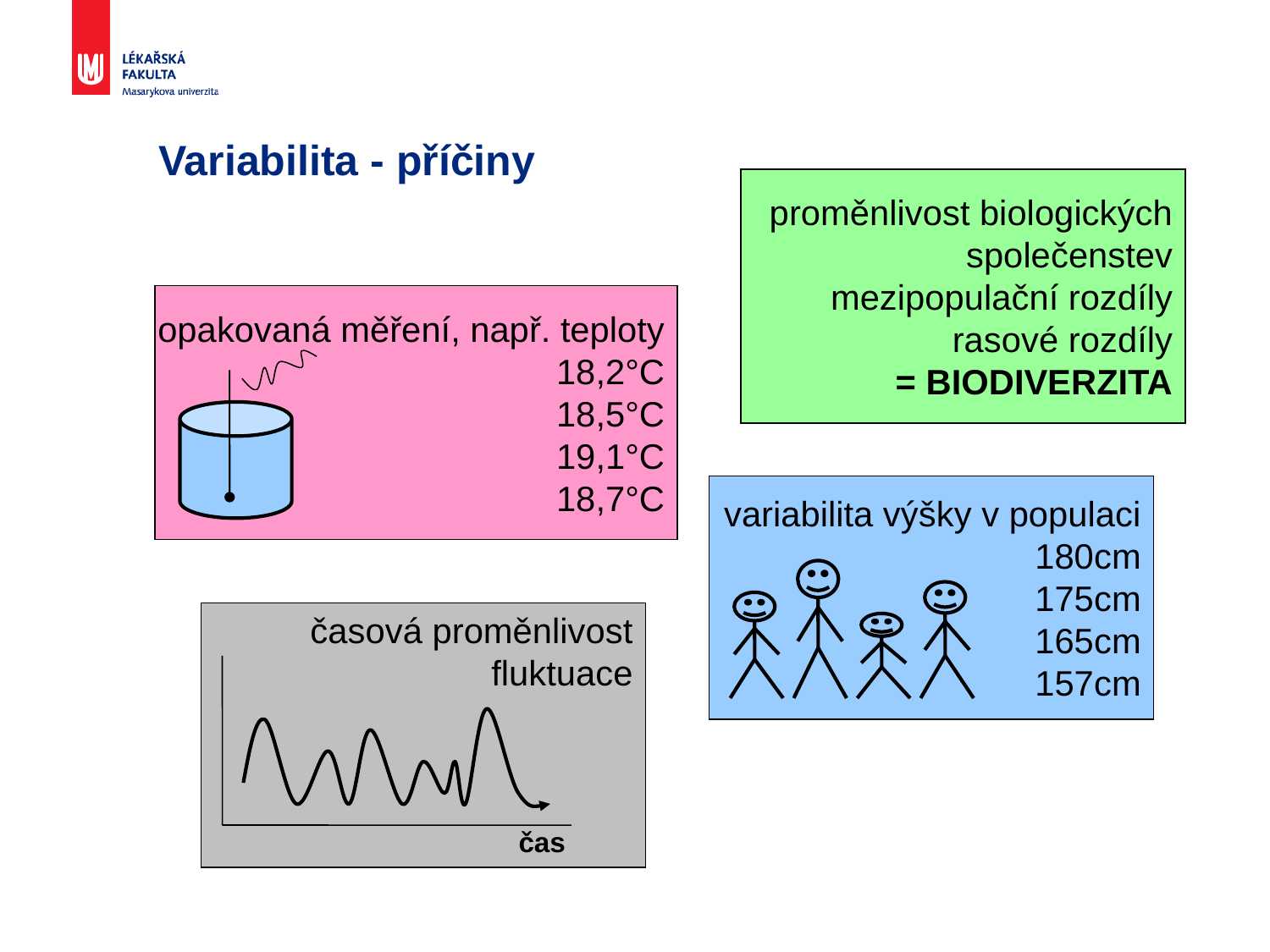

# Variabilita - příčiny
proměnlivost biologických
 společenstev
mezipopulační rozdíly
rasové rozdíly
= BIODIVERZITA
opakovaná měření, např. teploty
18,2°C
18,5°C
19,1°C
18,7°C

variabilita výšky v populaci
180cm
175cm
165cm
157cm

časová proměnlivost
fluktuace

čas